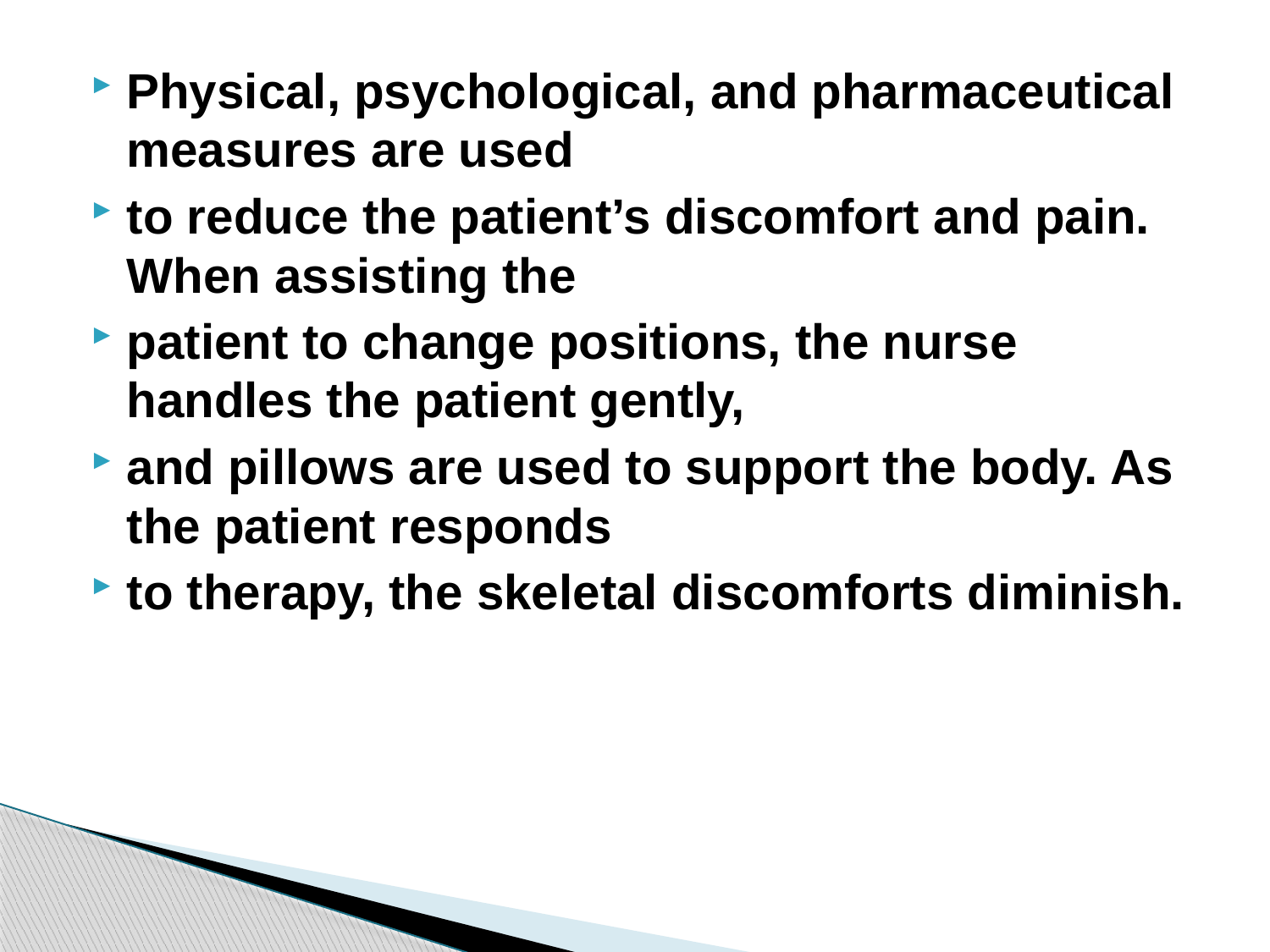

Physical, psychological, and pharmaceutical measures are used
to reduce the patient’s discomfort and pain. When assisting the
patient to change positions, the nurse handles the patient gently,
and pillows are used to support the body. As the patient responds
to therapy, the skeletal discomforts diminish.